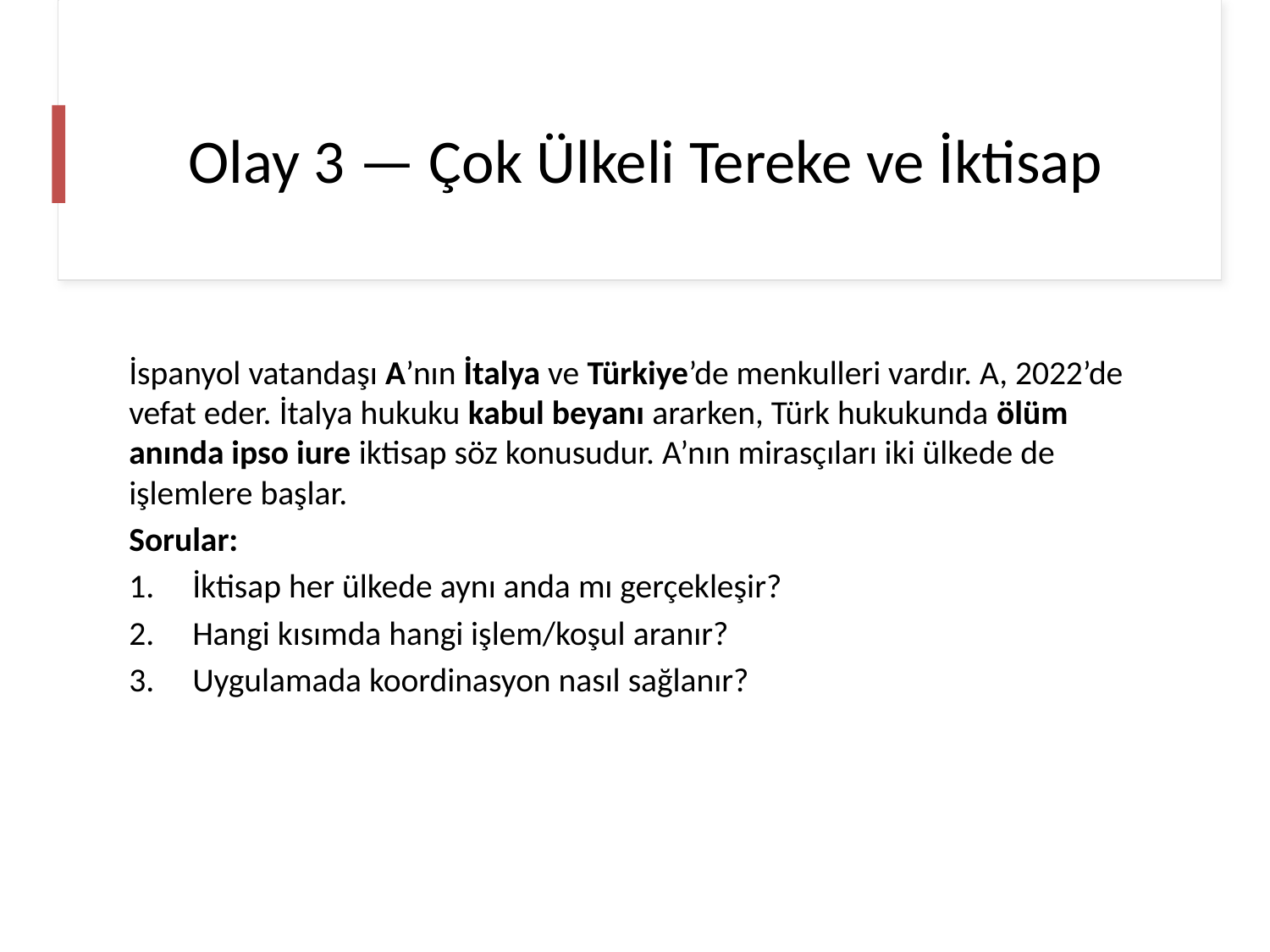

# Olay 3 — Çok Ülkeli Tereke ve İktisap

İspanyol vatandaşı A’nın İtalya ve Türkiye’de menkulleri vardır. A, 2022’de vefat eder. İtalya hukuku kabul beyanı ararken, Türk hukukunda ölüm anında ipso iure iktisap söz konusudur. A’nın mirasçıları iki ülkede de işlemlere başlar.
Sorular:
İktisap her ülkede aynı anda mı gerçekleşir?
Hangi kısımda hangi işlem/koşul aranır?
Uygulamada koordinasyon nasıl sağlanır?